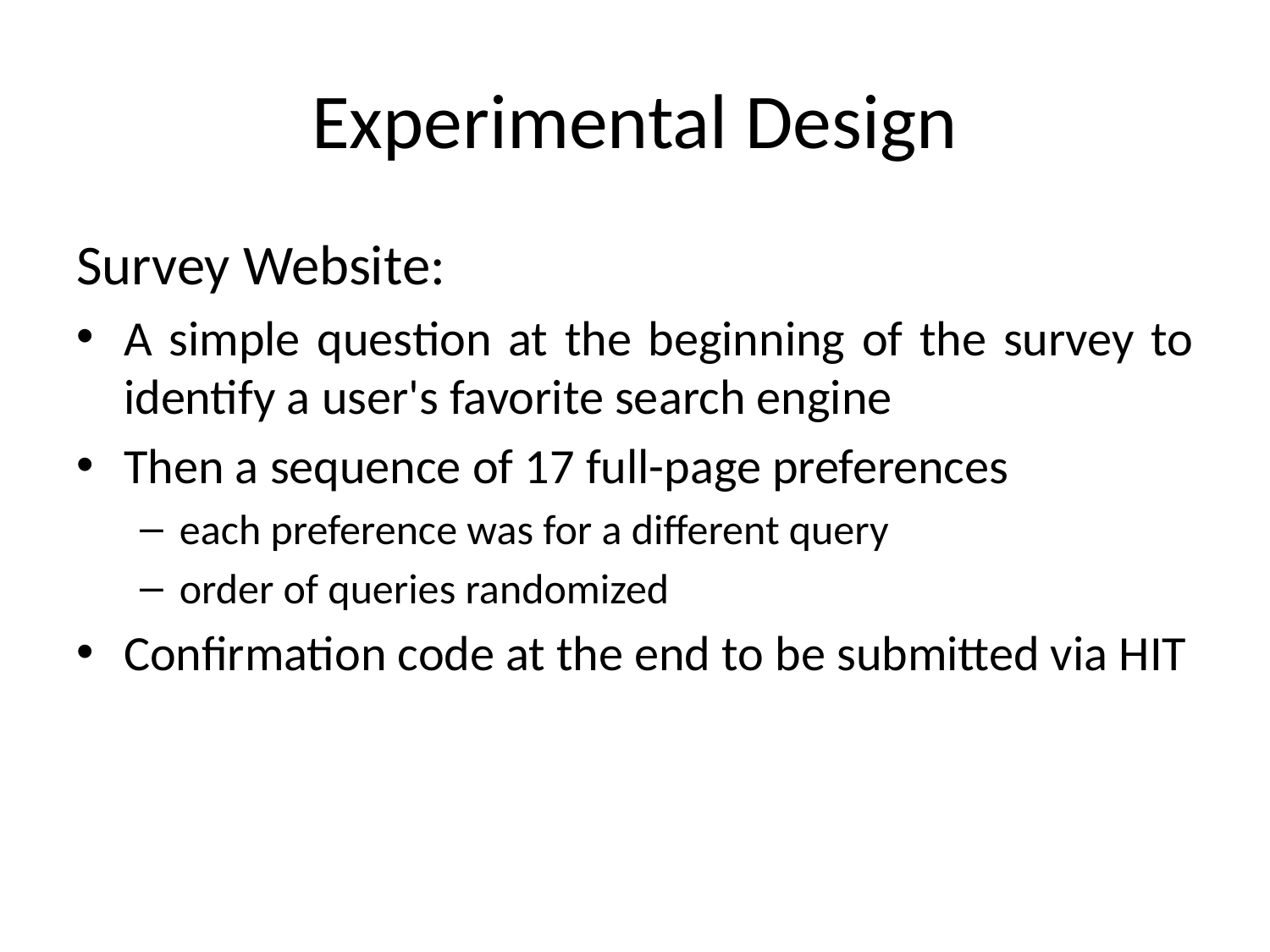

# Experimental Design
Survey Website:
A simple question at the beginning of the survey to identify a user's favorite search engine
Then a sequence of 17 full-page preferences
each preference was for a different query
order of queries randomized
Confirmation code at the end to be submitted via HIT